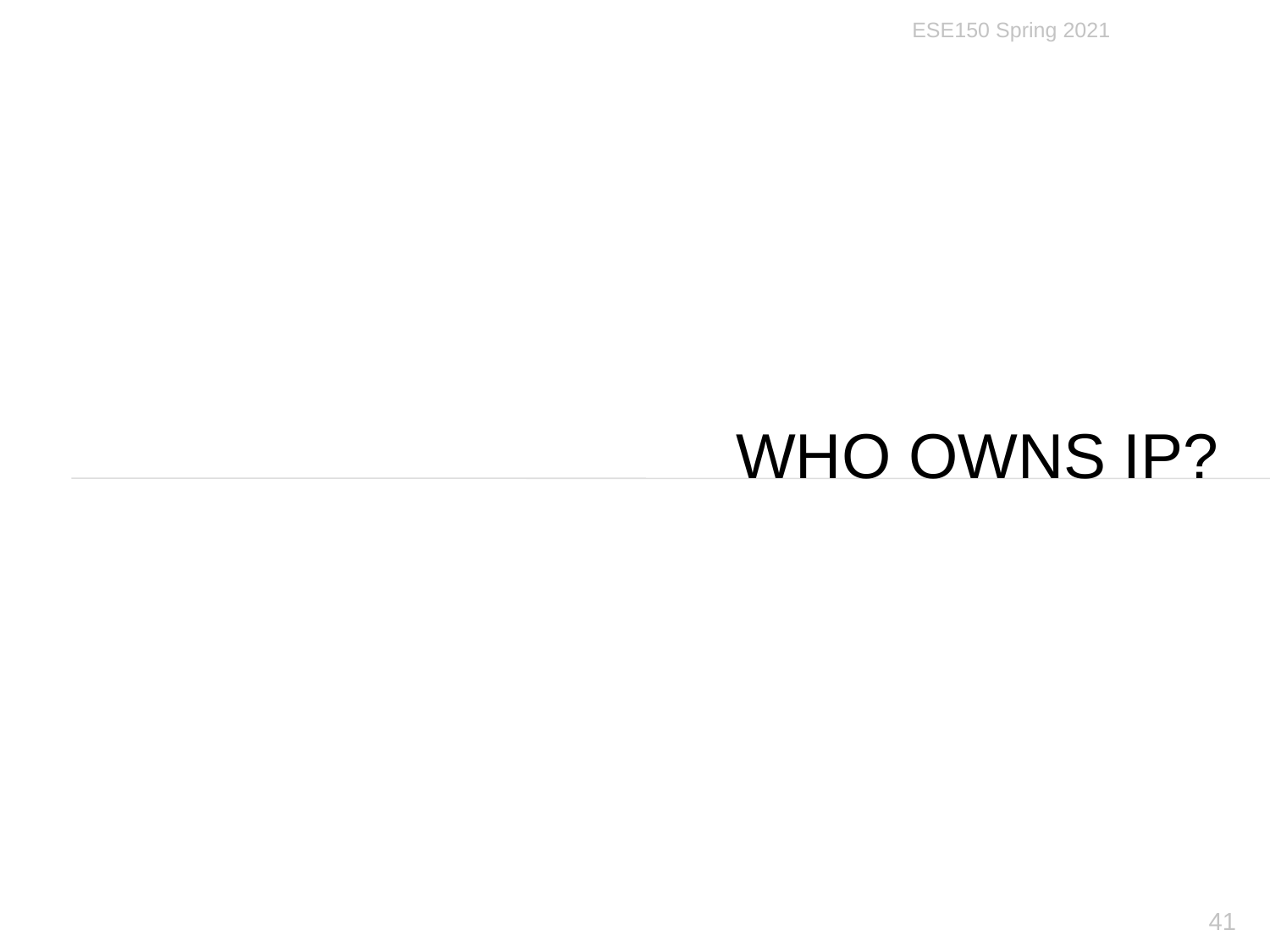

ESE150 Spring 2021

# Who Owns IP?
41